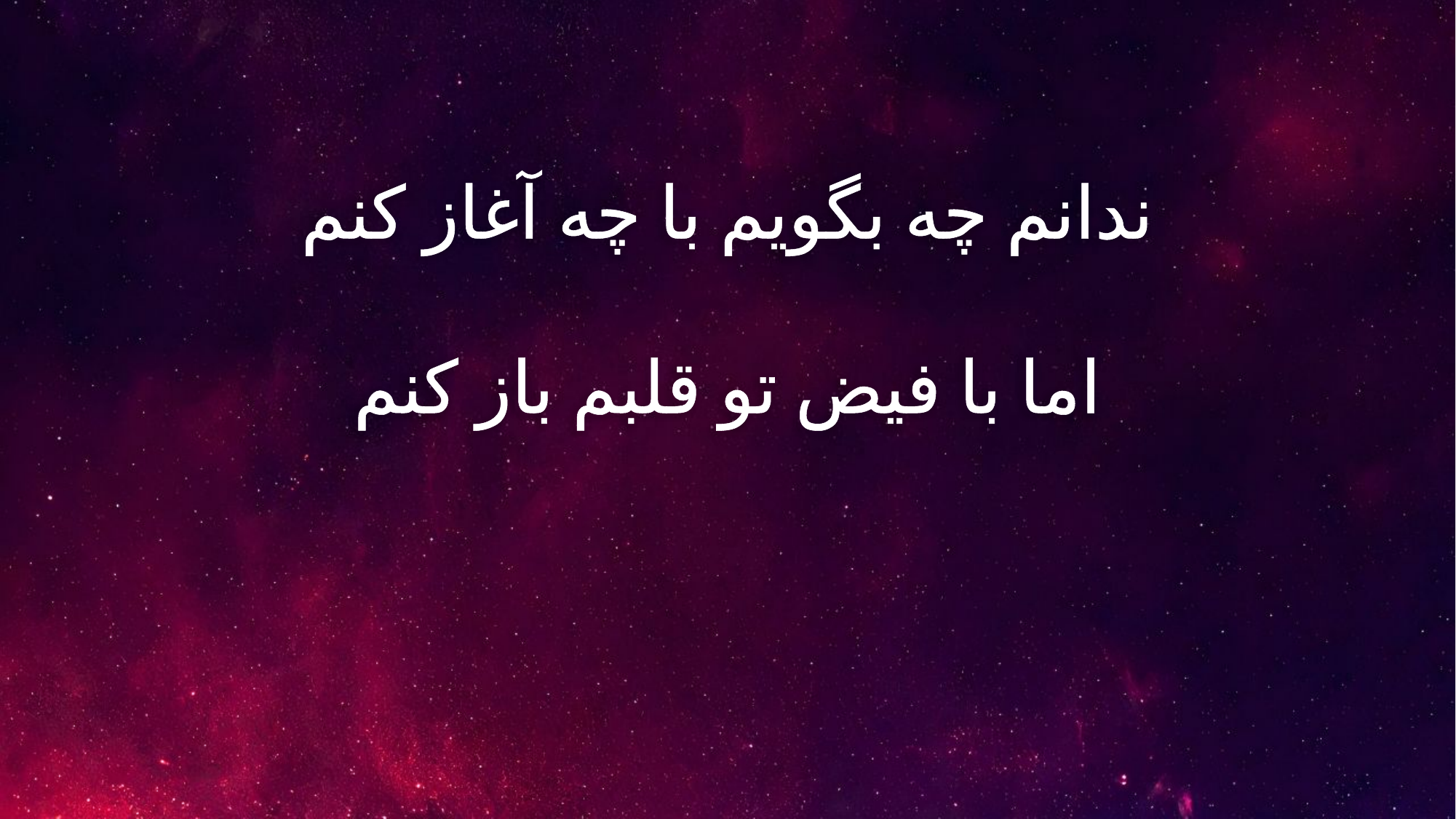

ندانم چه بگویم با چه آغاز کنم
اما با فیض تو قلبم باز کنم